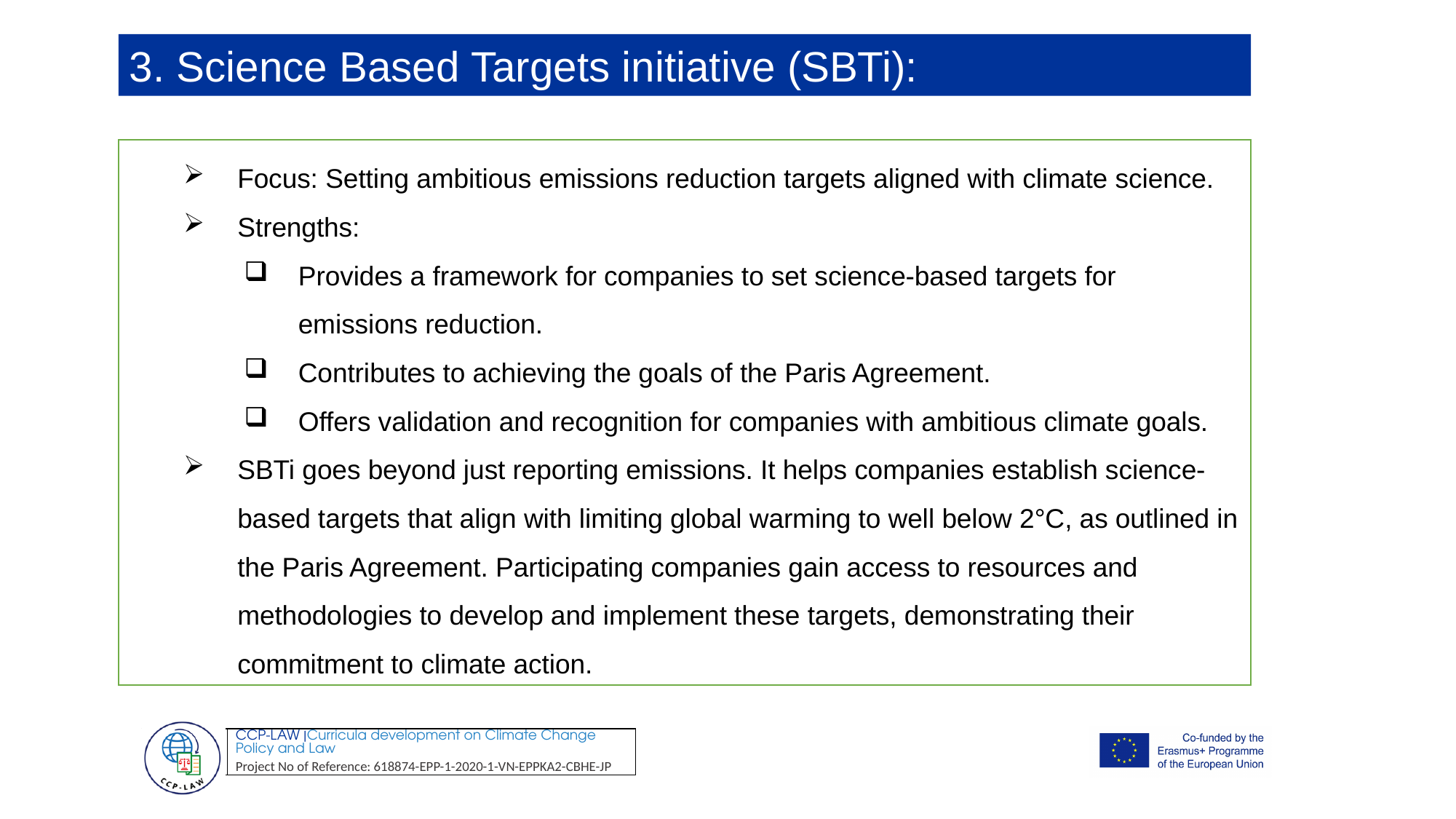

3. Science Based Targets initiative (SBTi):
Focus: Setting ambitious emissions reduction targets aligned with climate science.
Strengths:
Provides a framework for companies to set science-based targets for emissions reduction.
Contributes to achieving the goals of the Paris Agreement.
Offers validation and recognition for companies with ambitious climate goals.
SBTi goes beyond just reporting emissions. It helps companies establish science-based targets that align with limiting global warming to well below 2°C, as outlined in the Paris Agreement. Participating companies gain access to resources and methodologies to develop and implement these targets, demonstrating their commitment to climate action.